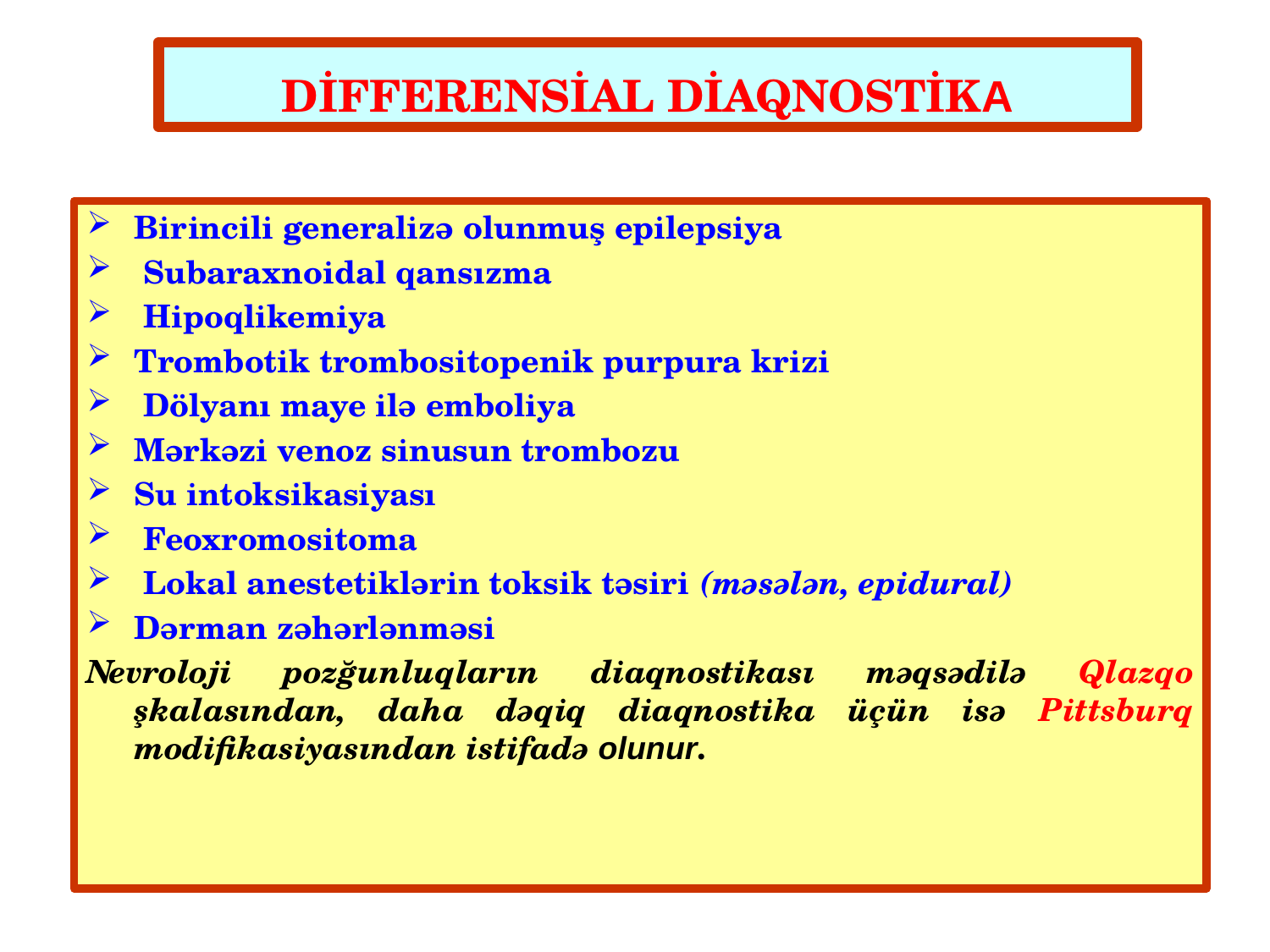

DİFFERENSİAL DİAQNOSTİKA
Birincili generalizə olunmuş epilepsiya
 Subaraxnoidal qansızma
 Hipoqlikemiya
Trombotik trombositopenik purpura krizi
 Dölyanı maye ilə emboliya
Mərkəzi venoz sinusun trombozu
Su intoksikasiyası
 Feoxromositoma
 Lokal anestetiklərin toksik təsiri (məsələn, epidural)
Dərman zəhərlənməsi
Nevroloji pozğunluqların diaqnostikası məqsədilə Qlazqo şkalasından, daha dəqiq diaqnostika üçün isə Pittsburq modifikasiyasından istifadə olunur.